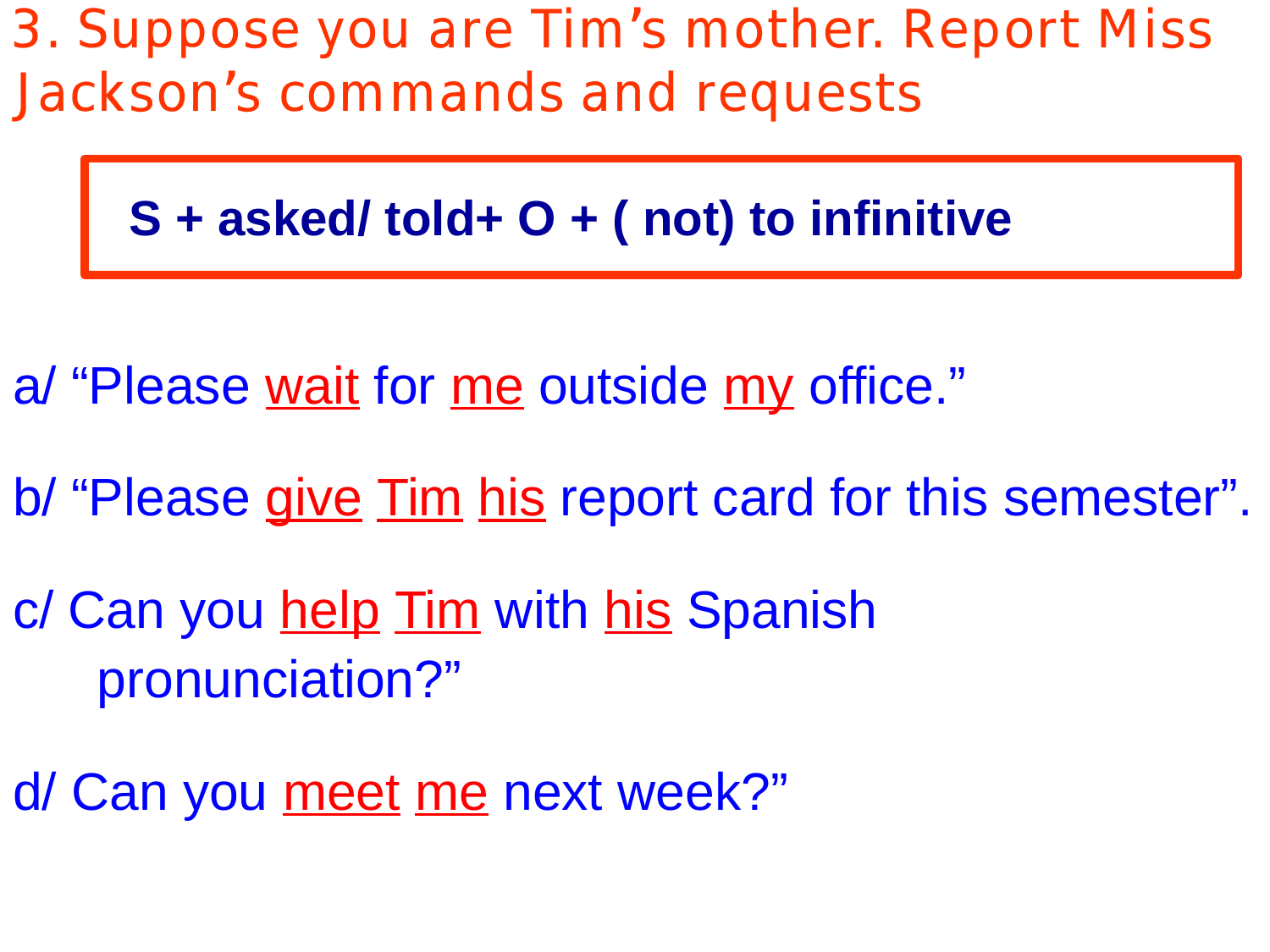

3. Suppose you are Tim’s mother. Report Miss Jackson’s commands and requests

S + asked/ told+ O + ( not) to infinitive
a/ “Please wait for me outside my office.”
b/ “Please give Tim his report card for this semester”.
c/ Can you help Tim with his Spanish pronunciation?”
d/ Can you meet me next week?”